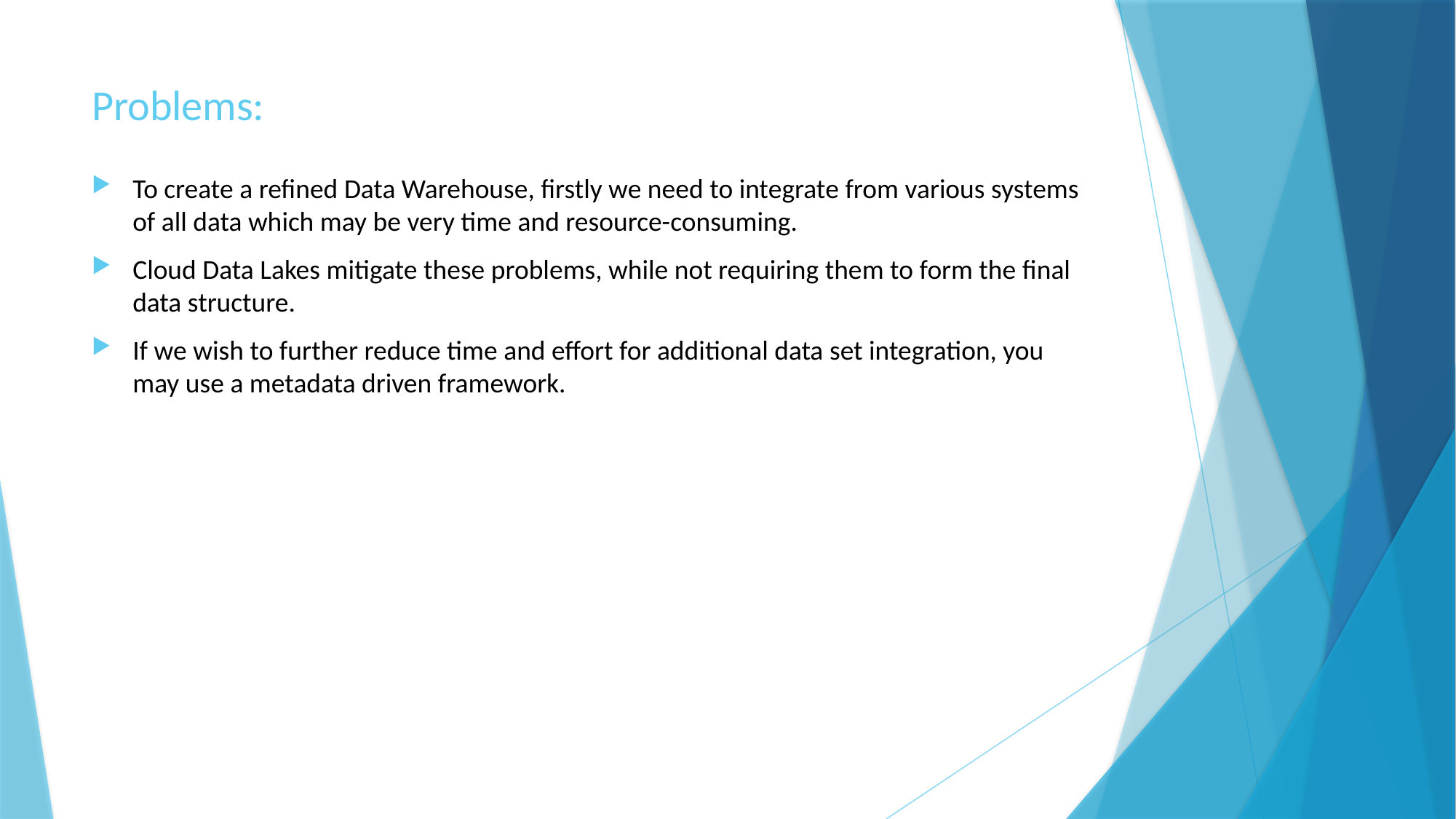

# Problems:
To create a refined Data Warehouse, firstly we need to integrate from various systems of all data which may be very time and resource-consuming.
Cloud Data Lakes mitigate these problems, while not requiring them to form the final data structure.
If we wish to further reduce time and effort for additional data set integration, you may use a metadata driven framework.